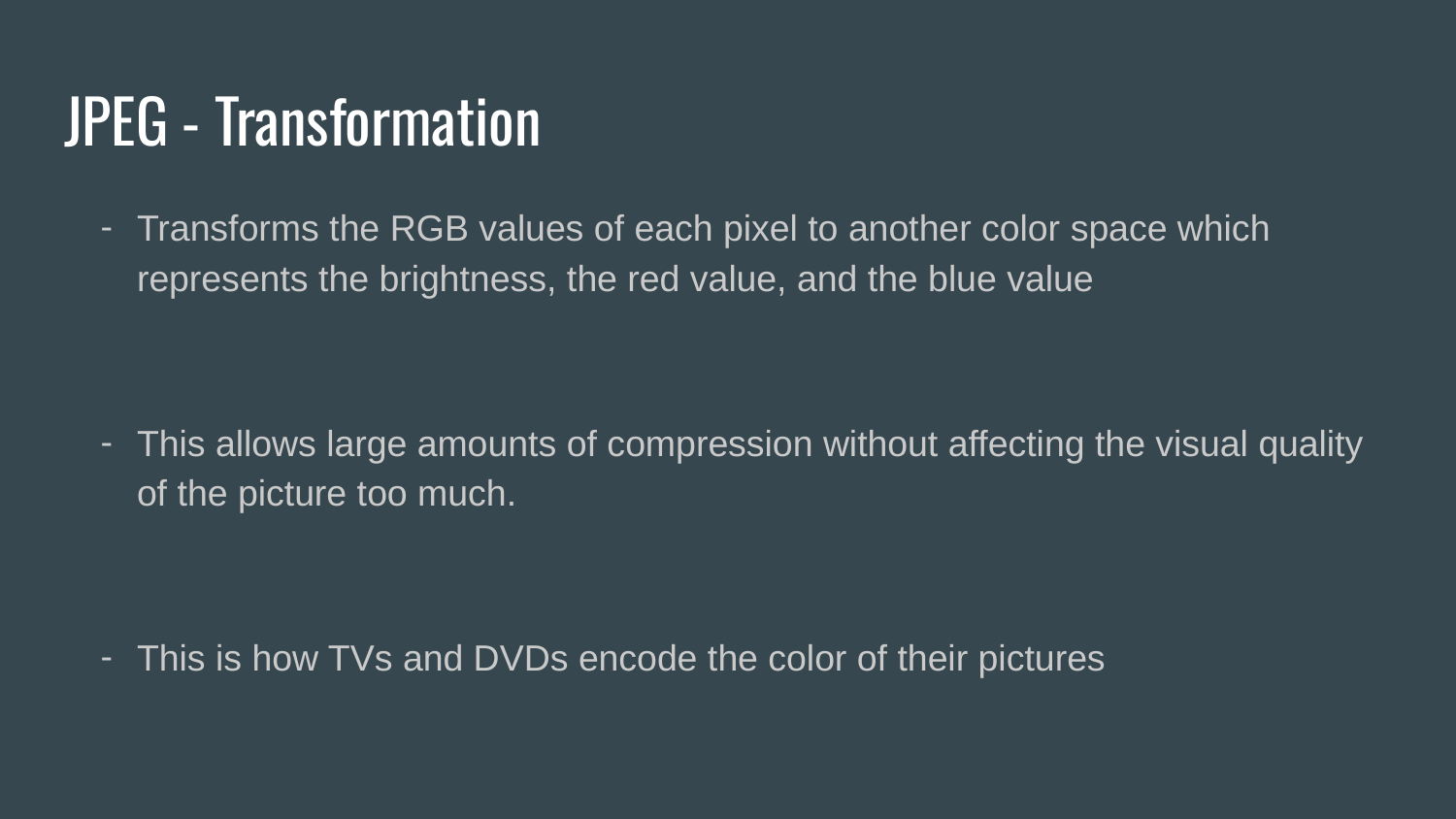

# JPEG - Transformation
Transforms the RGB values of each pixel to another color space which represents the brightness, the red value, and the blue value

This allows large amounts of compression without affecting the visual quality of the picture too much.

This is how TVs and DVDs encode the color of their pictures